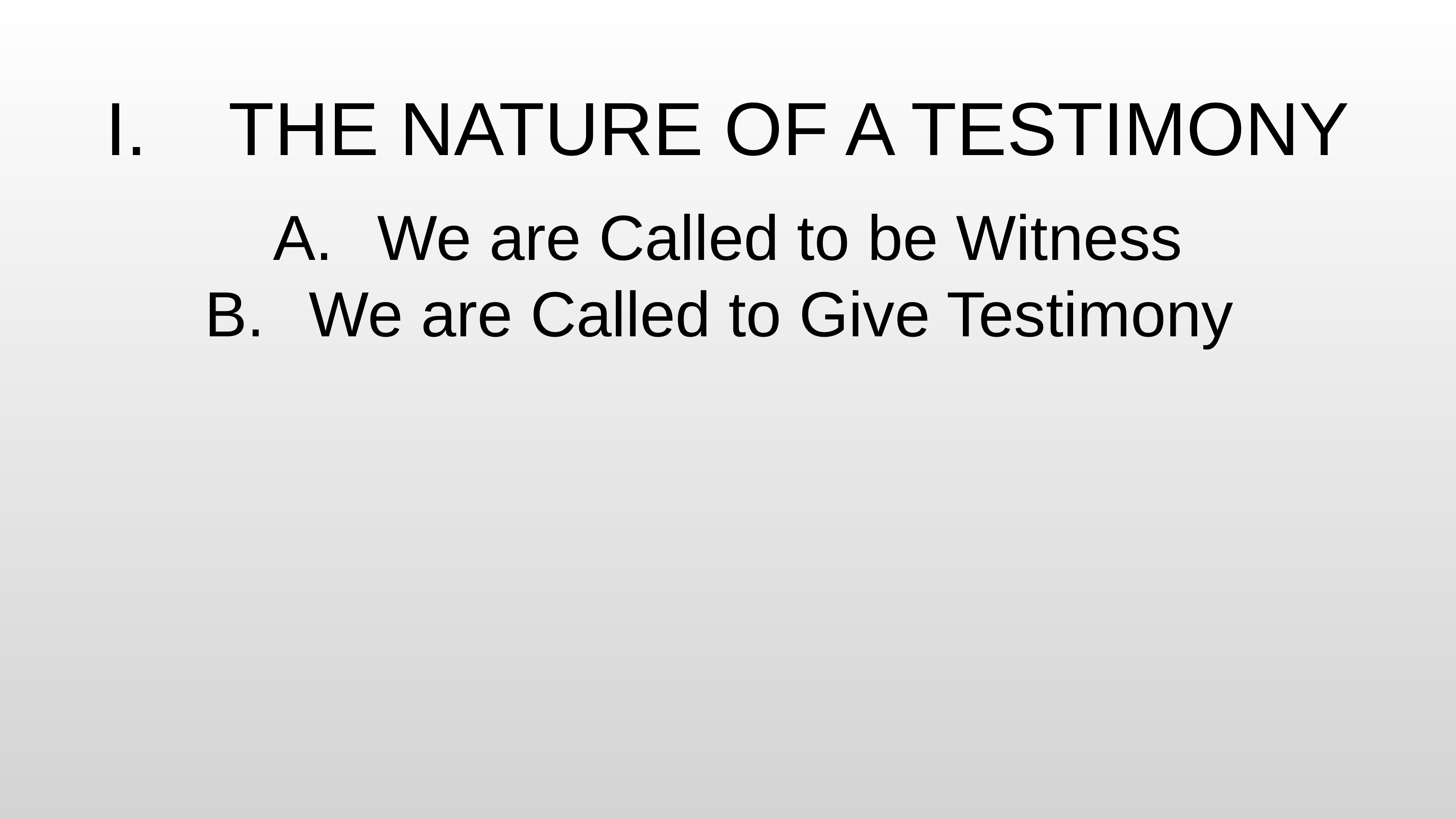

# THE NATURE OF A TESTIMONY
We are Called to be Witness
We are Called to Give Testimony